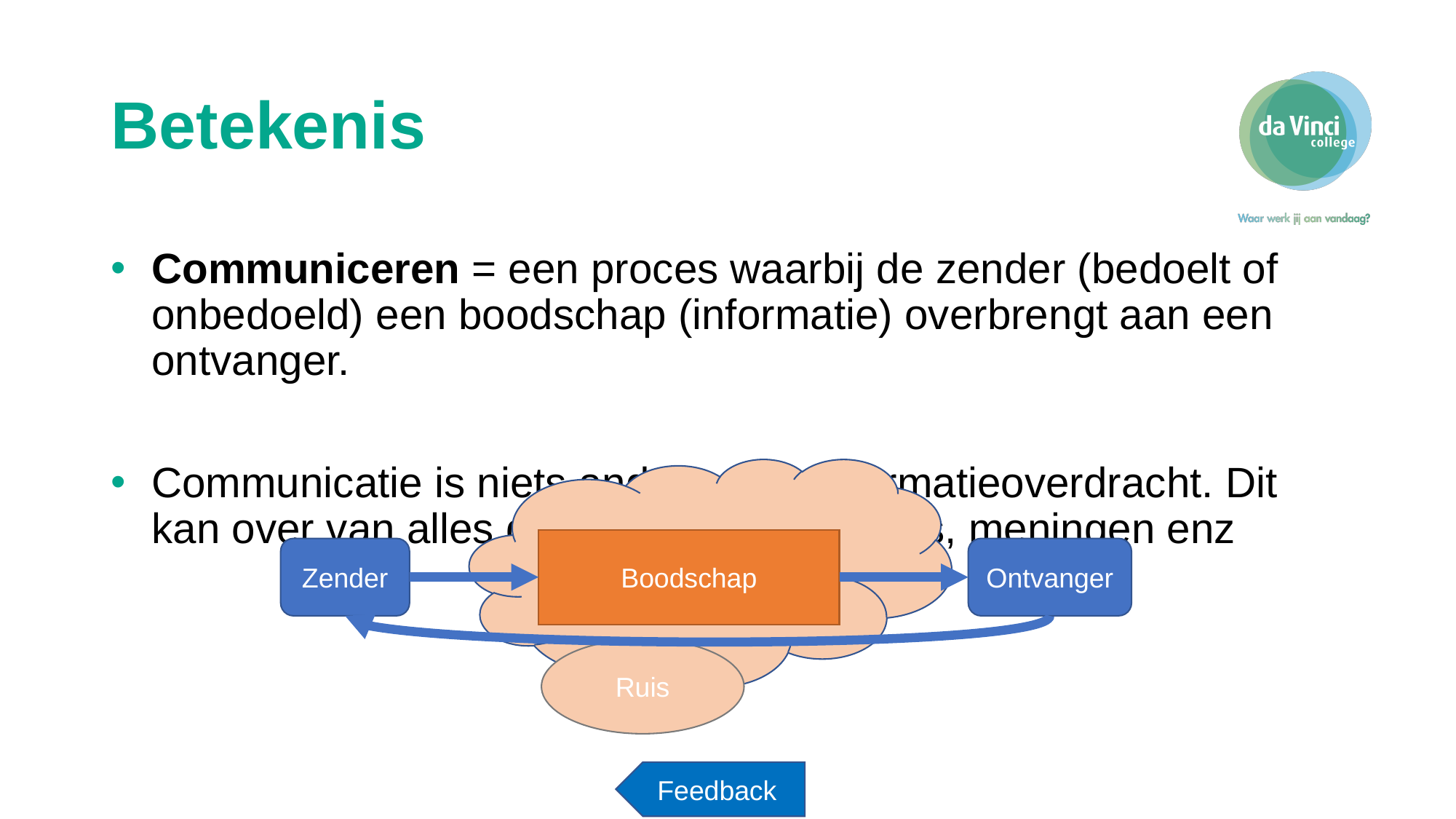

# Betekenis
Communiceren = een proces waarbij de zender (bedoelt of onbedoeld) een boodschap (informatie) overbrengt aan een ontvanger.

Communicatie is niets anders dan: informatieoverdracht. Dit kan over van alles gaan, feiten, gevoelens, meningen enz

Boodschap
Zender
Ontvanger
Ruis
Feedback